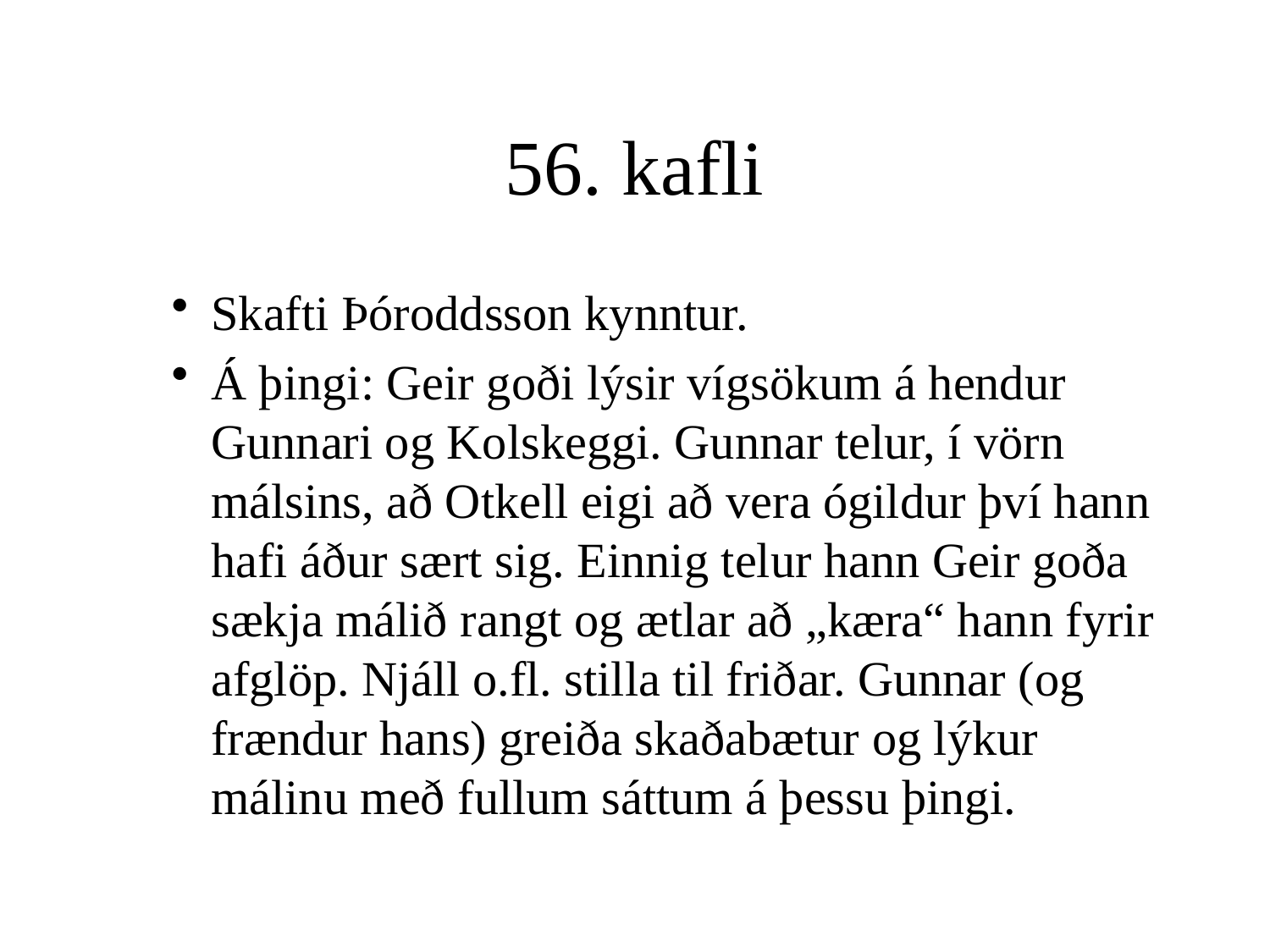

# 56. kafli
Skafti Þóroddsson kynntur.
Á þingi: Geir goði lýsir vígsökum á hendur Gunnari og Kolskeggi. Gunnar telur, í vörn málsins, að Otkell eigi að vera ógildur því hann hafi áður sært sig. Einnig telur hann Geir goða sækja málið rangt og ætlar að „kæra“ hann fyrir afglöp. Njáll o.fl. stilla til friðar. Gunnar (og frændur hans) greiða skaðabætur og lýkur málinu með fullum sáttum á þessu þingi.